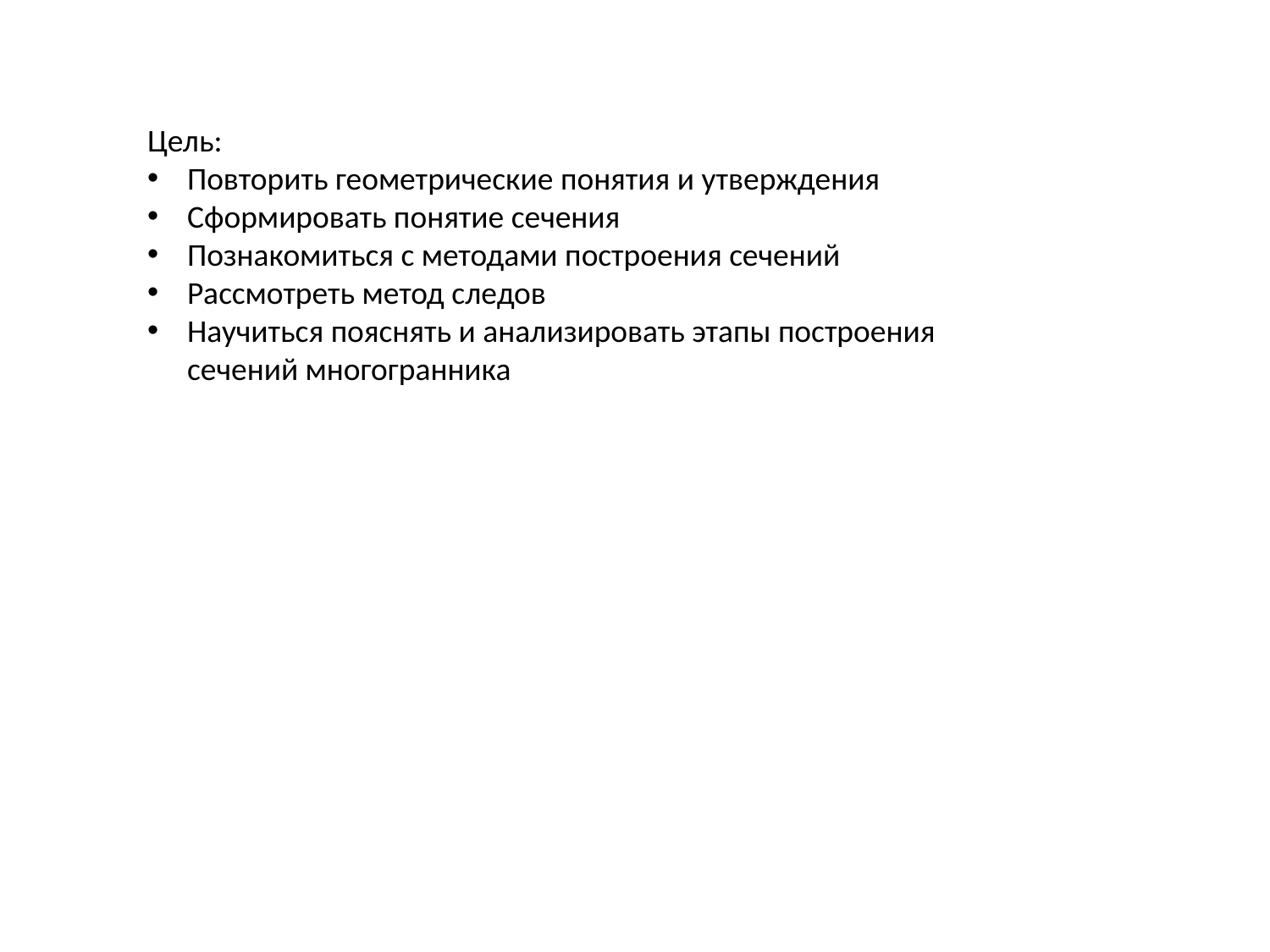

Цель:
Повторить геометрические понятия и утверждения
Сформировать понятие сечения
Познакомиться с методами построения сечений
Рассмотреть метод следов
Научиться пояснять и анализировать этапы построения сечений многогранника